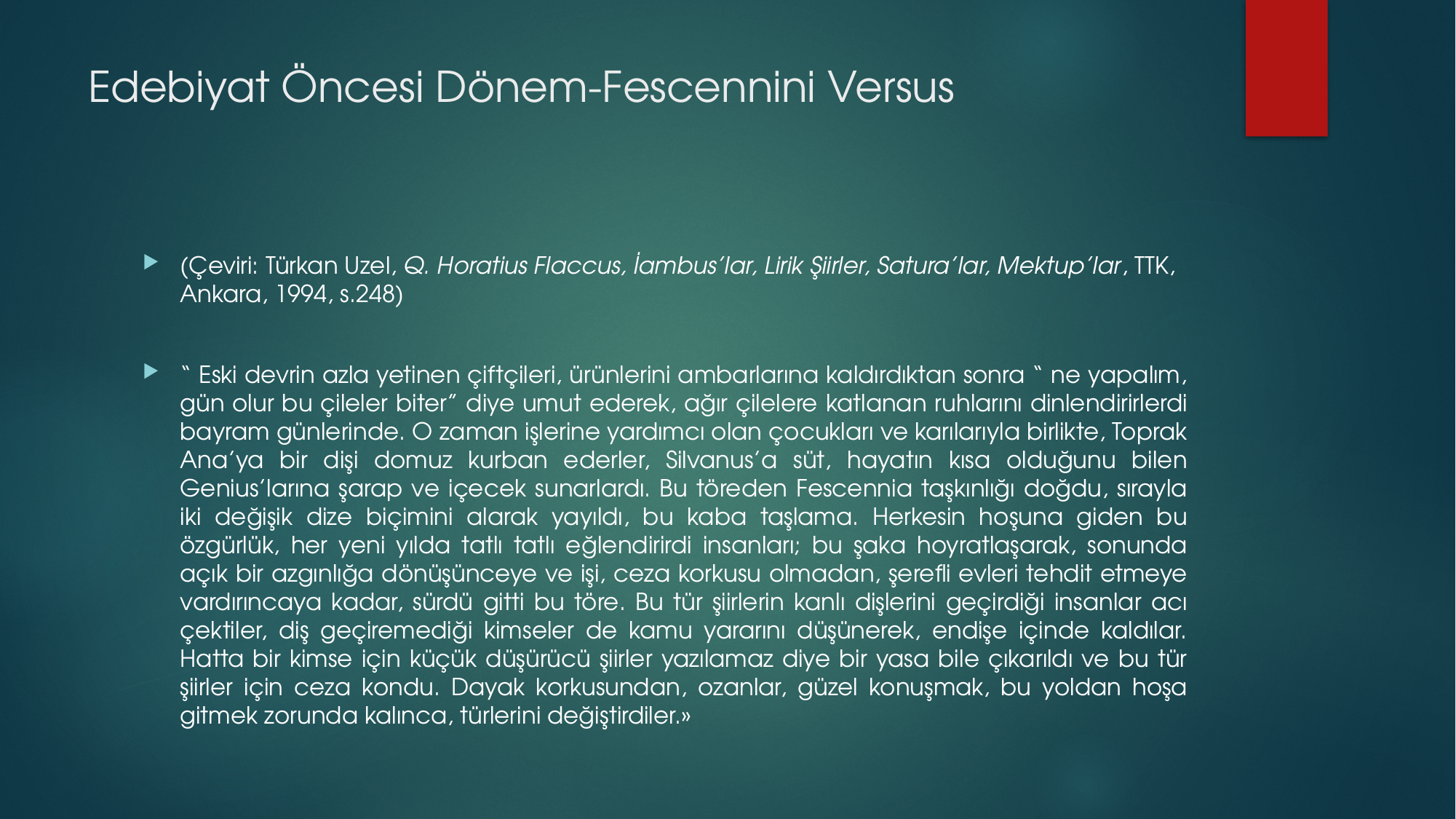

# Edebiyat Öncesi Dönem-Fescennini Versus
(Çeviri: Türkan Uzel, Q. Horatius Flaccus, İambus’lar, Lirik Şiirler, Satura’lar, Mektup’lar, TTK, Ankara, 1994, s.248)

“ Eski devrin azla yetinen çiftçileri, ürünlerini ambarlarına kaldırdıktan sonra “ ne yapalım, gün olur bu çileler biter” diye umut ederek, ağır çilelere katlanan ruhlarını dinlendirirlerdi bayram günlerinde. O zaman işlerine yardımcı olan çocukları ve karılarıyla birlikte, Toprak Ana’ya bir dişi domuz kurban ederler, Silvanus’a süt, hayatın kısa olduğunu bilen Genius’larına şarap ve içecek sunarlardı. Bu töreden Fescennia taşkınlığı doğdu, sırayla iki değişik dize biçimini alarak yayıldı, bu kaba taşlama. Herkesin hoşuna giden bu özgürlük, her yeni yılda tatlı tatlı eğlendirirdi insanları; bu şaka hoyratlaşarak, sonunda açık bir azgınlığa dönüşünceye ve işi, ceza korkusu olmadan, şerefli evleri tehdit etmeye vardırıncaya kadar, sürdü gitti bu töre. Bu tür şiirlerin kanlı dişlerini geçirdiği insanlar acı çektiler, diş geçiremediği kimseler de kamu yararını düşünerek, endişe içinde kaldılar. Hatta bir kimse için küçük düşürücü şiirler yazılamaz diye bir yasa bile çıkarıldı ve bu tür şiirler için ceza kondu. Dayak korkusundan, ozanlar, güzel konuşmak, bu yoldan hoşa gitmek zorunda kalınca, türlerini değiştirdiler.»